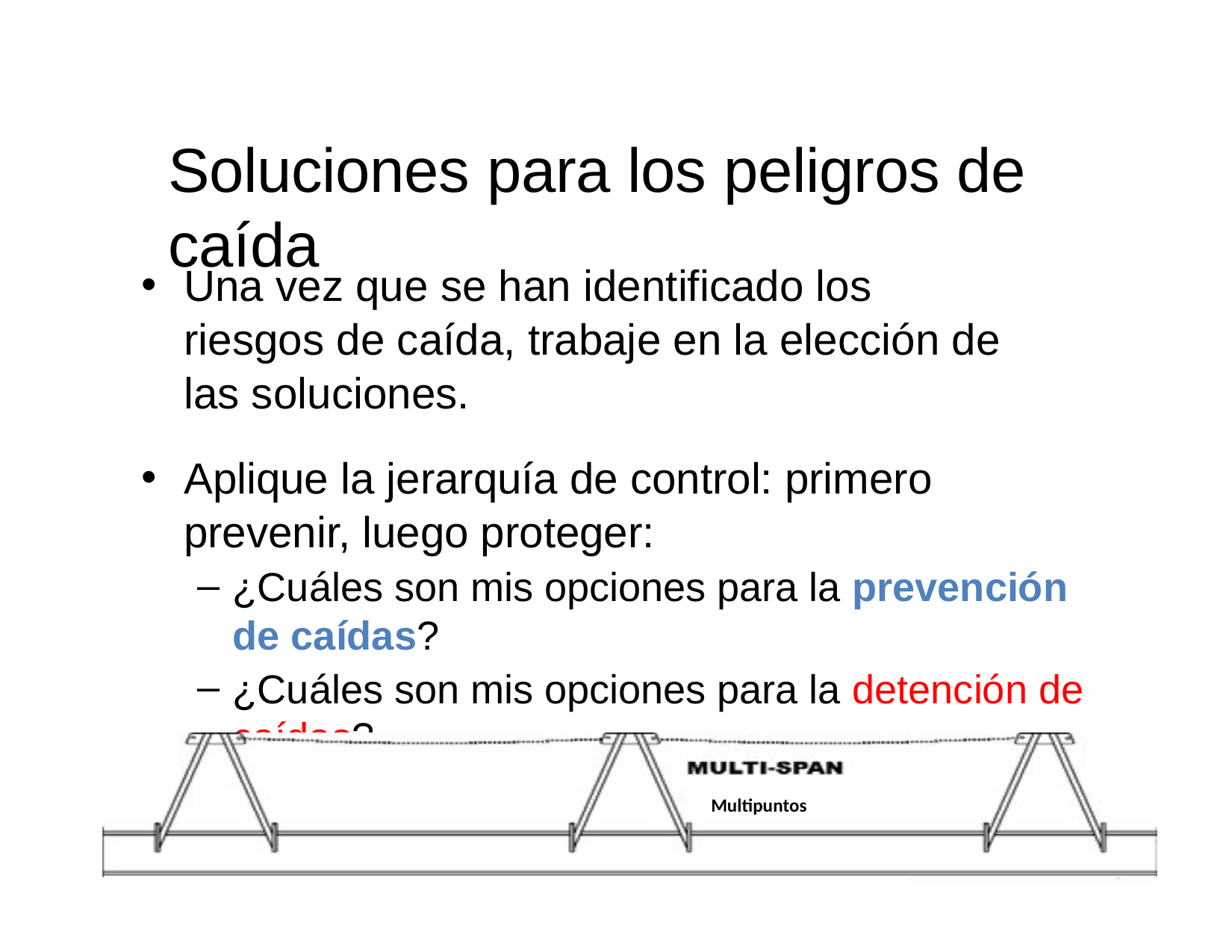

# Soluciones para los peligros de caída
Una vez que se han identificado los riesgos de caída, trabaje en la elección de las soluciones.

Aplique la jerarquía de control: primero prevenir, luego proteger:
¿Cuáles son mis opciones para la prevención de caídas?
¿Cuáles son mis opciones para la detención de caídas?

Multipuntos